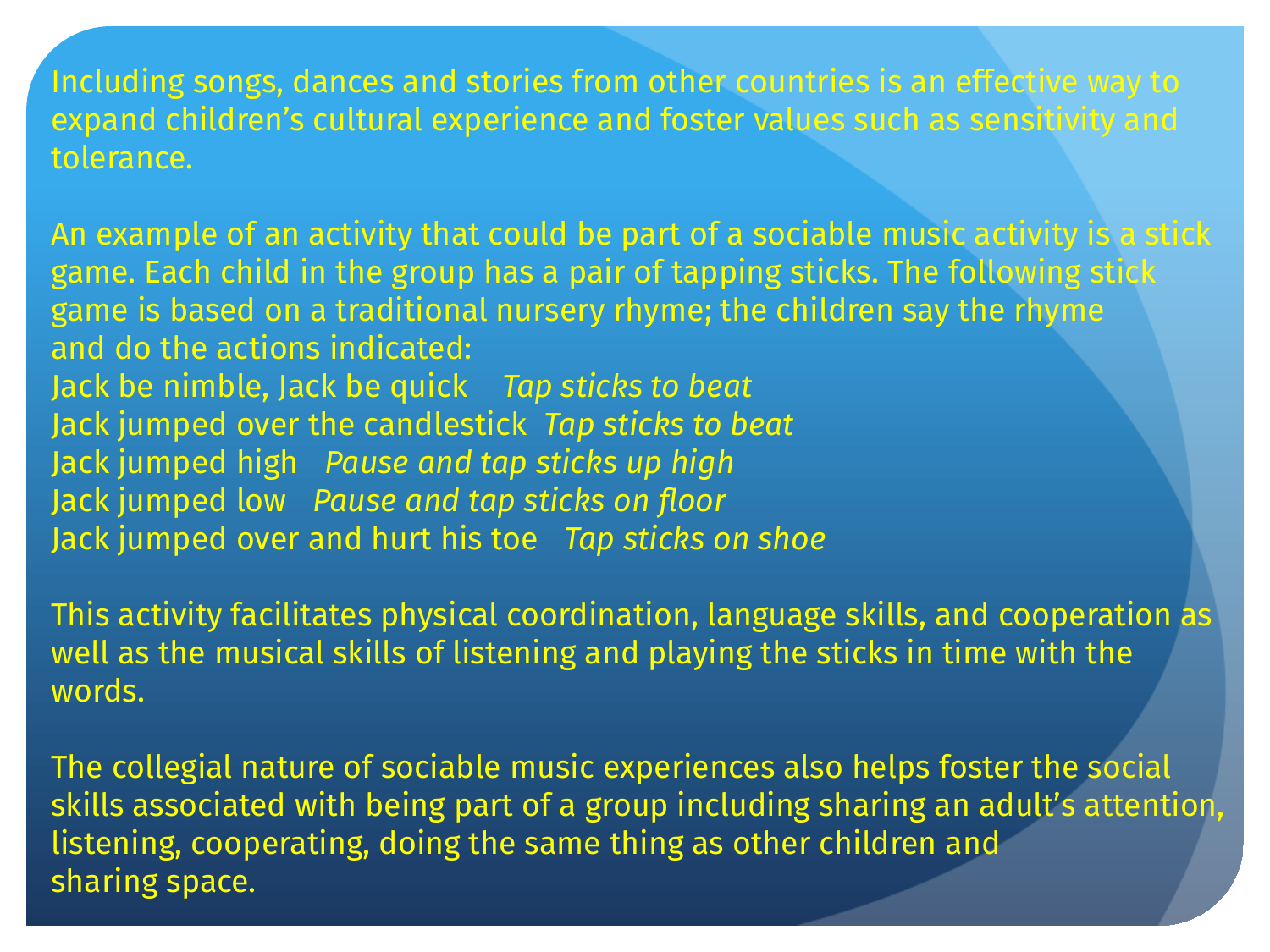

Including songs, dances and stories from other countries is an effective way to expand children’s cultural experience and foster values such as sensitivity and tolerance.

An example of an activity that could be part of a sociable music activity is a stick game. Each child in the group has a pair of tapping sticks. The following stick game is based on a traditional nursery rhyme; the children say the rhyme
and do the actions indicated:
Jack be nimble, Jack be quick    Tap sticks to beat
Jack jumped over the candlestick  Tap sticks to beat
Jack jumped high   Pause and tap sticks up high
Jack jumped low   Pause and tap sticks on floor
Jack jumped over and hurt his toe   Tap sticks on shoe

This activity facilitates physical coordination, language skills, and cooperation as well as the musical skills of listening and playing the sticks in time with the words.

The collegial nature of sociable music experiences also helps foster the social skills associated with being part of a group including sharing an adult’s attention, listening, cooperating, doing the same thing as other children and
sharing space.